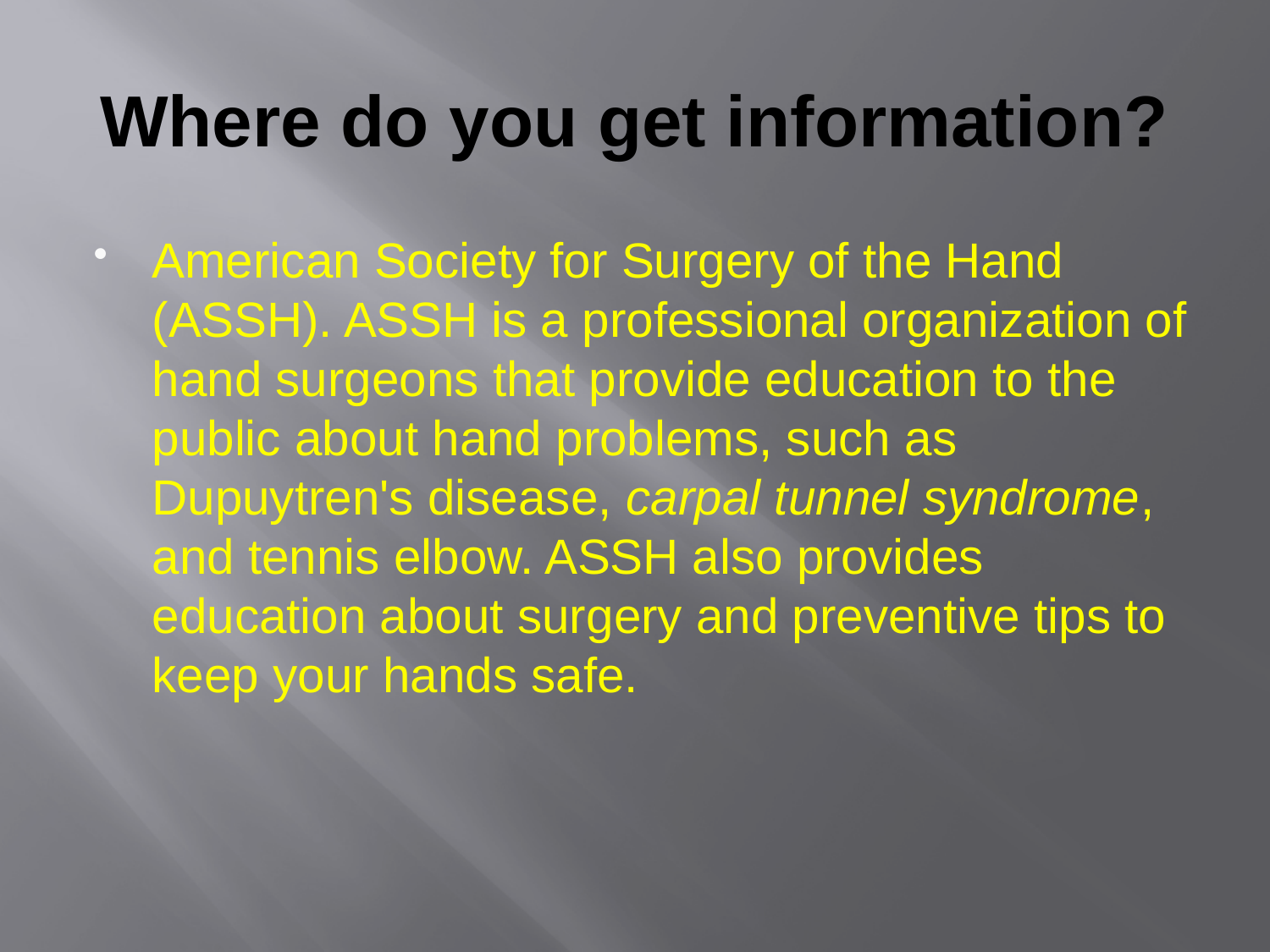

# Where do you get information?
American Society for Surgery of the Hand (ASSH). ASSH is a professional organization of hand surgeons that provide education to the public about hand problems, such as Dupuytren's disease, carpal tunnel syndrome, and tennis elbow. ASSH also provides education about surgery and preventive tips to keep your hands safe.